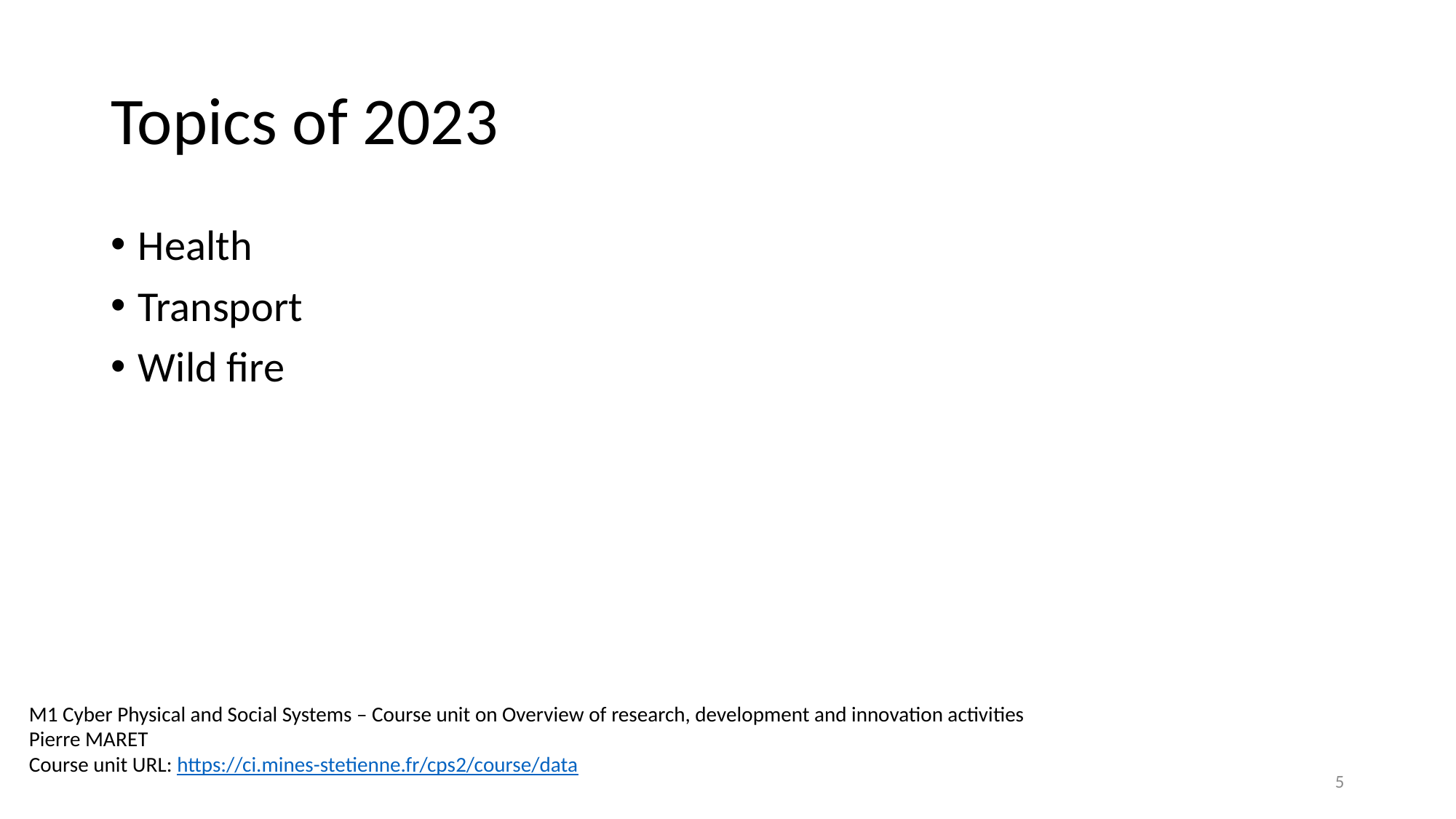

# Topics of 2023
Health
Transport
Wild fire
5